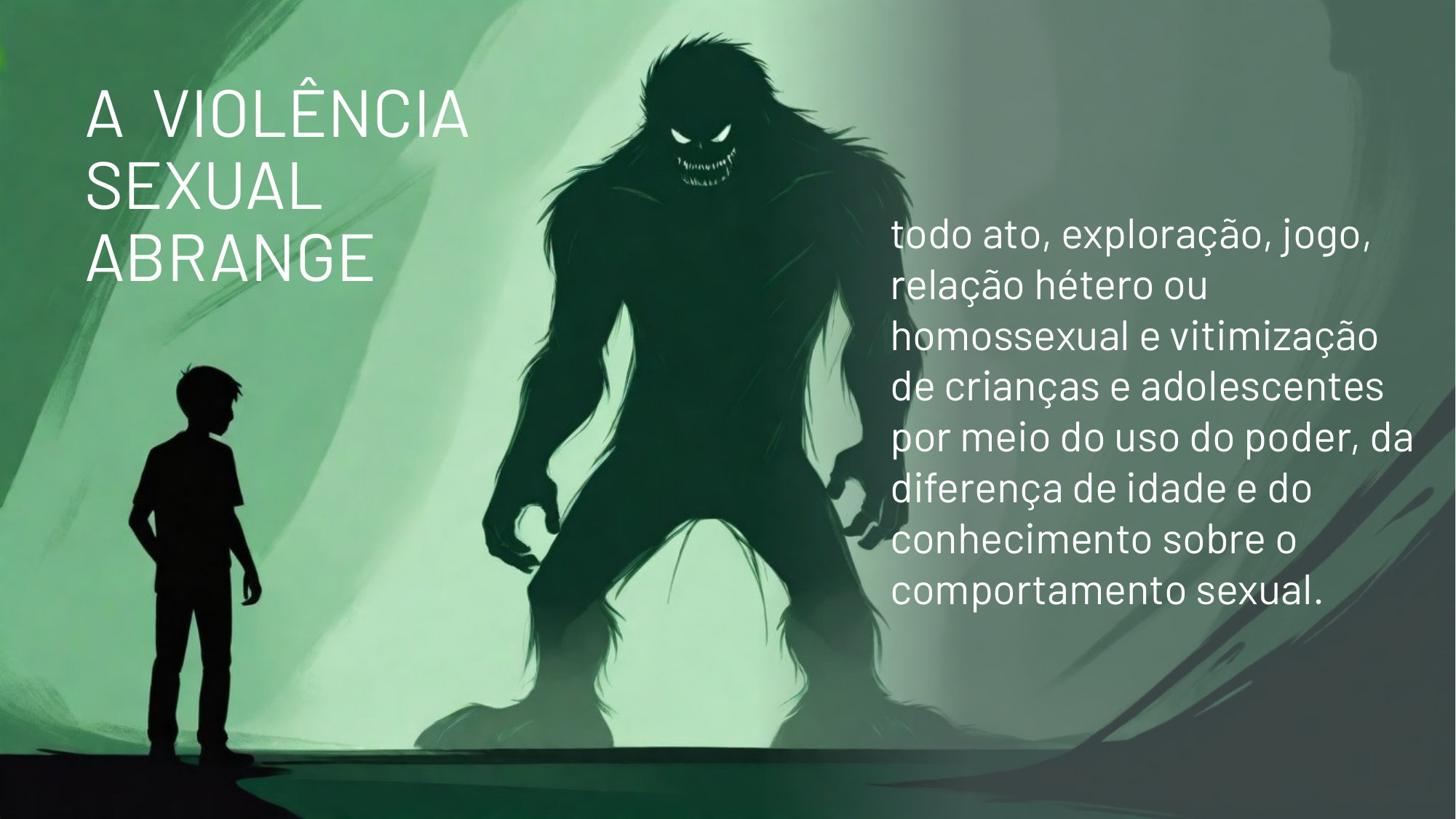

todo ato, exploração, jogo, relação hétero ou homossexual e vitimização de crianças e adolescentes por meio do uso do poder, da diferença de idade e do conhecimento sobre o comportamento sexual.
# A  violência sexual abrange